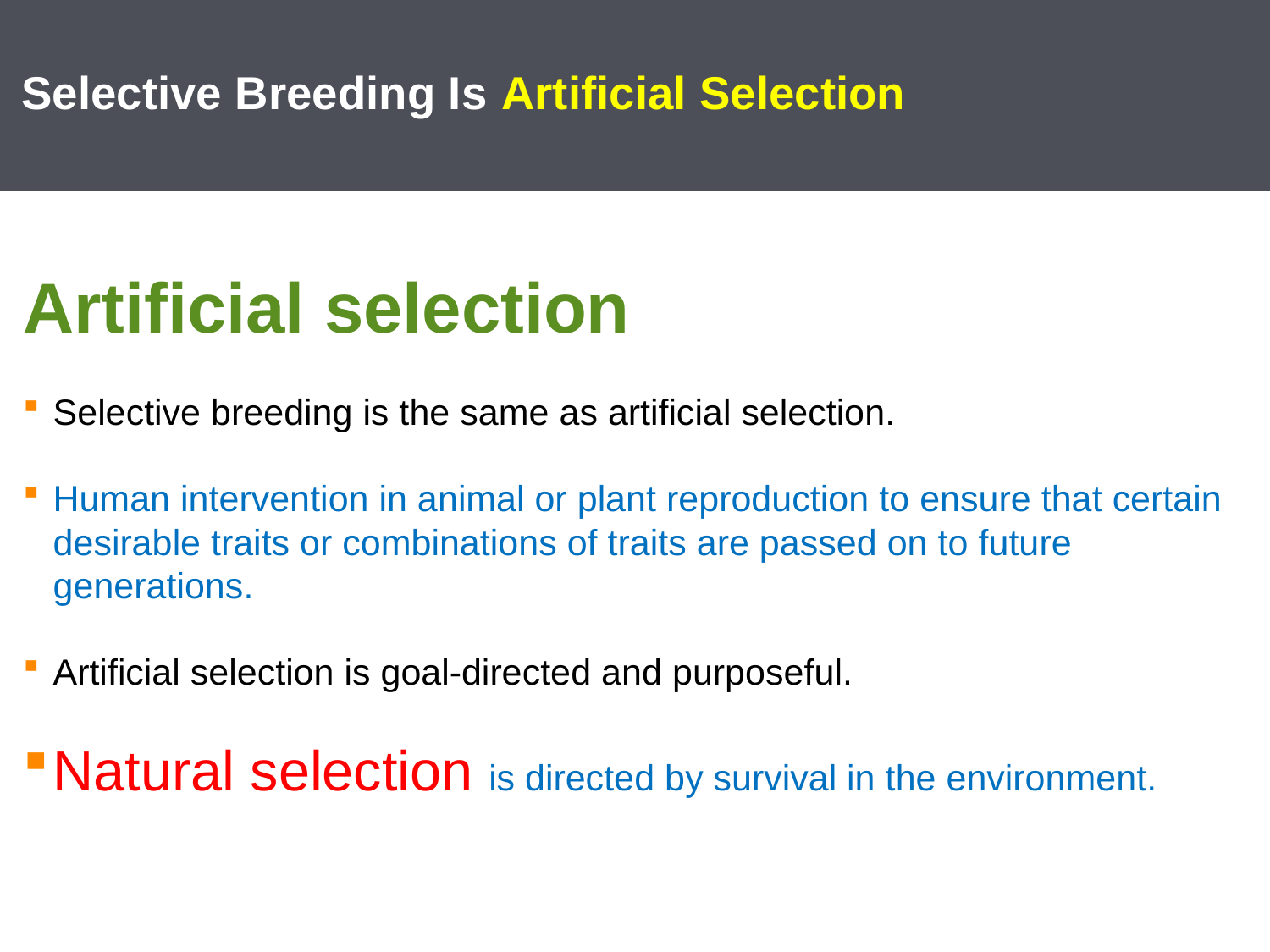

# Selective Breeding Is Artificial Selection
Artificial selection
Selective breeding is the same as artificial selection.
Human intervention in animal or plant reproduction to ensure that certain desirable traits or combinations of traits are passed on to future generations.
Artificial selection is goal-directed and purposeful.
Natural selection is directed by survival in the environment.